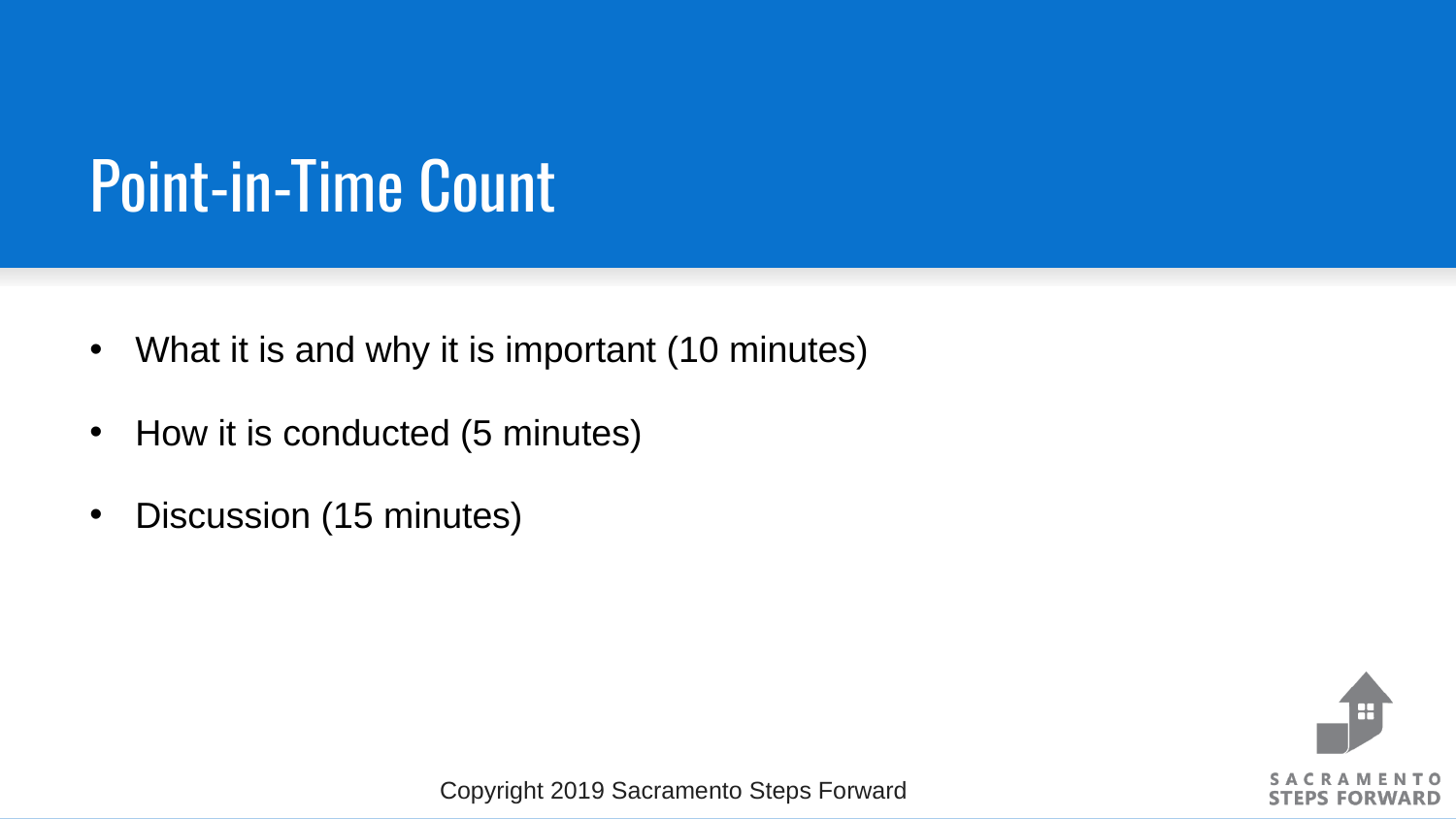

# Point-in-Time Count
What it is and why it is important (10 minutes)
How it is conducted (5 minutes)
Discussion (15 minutes)